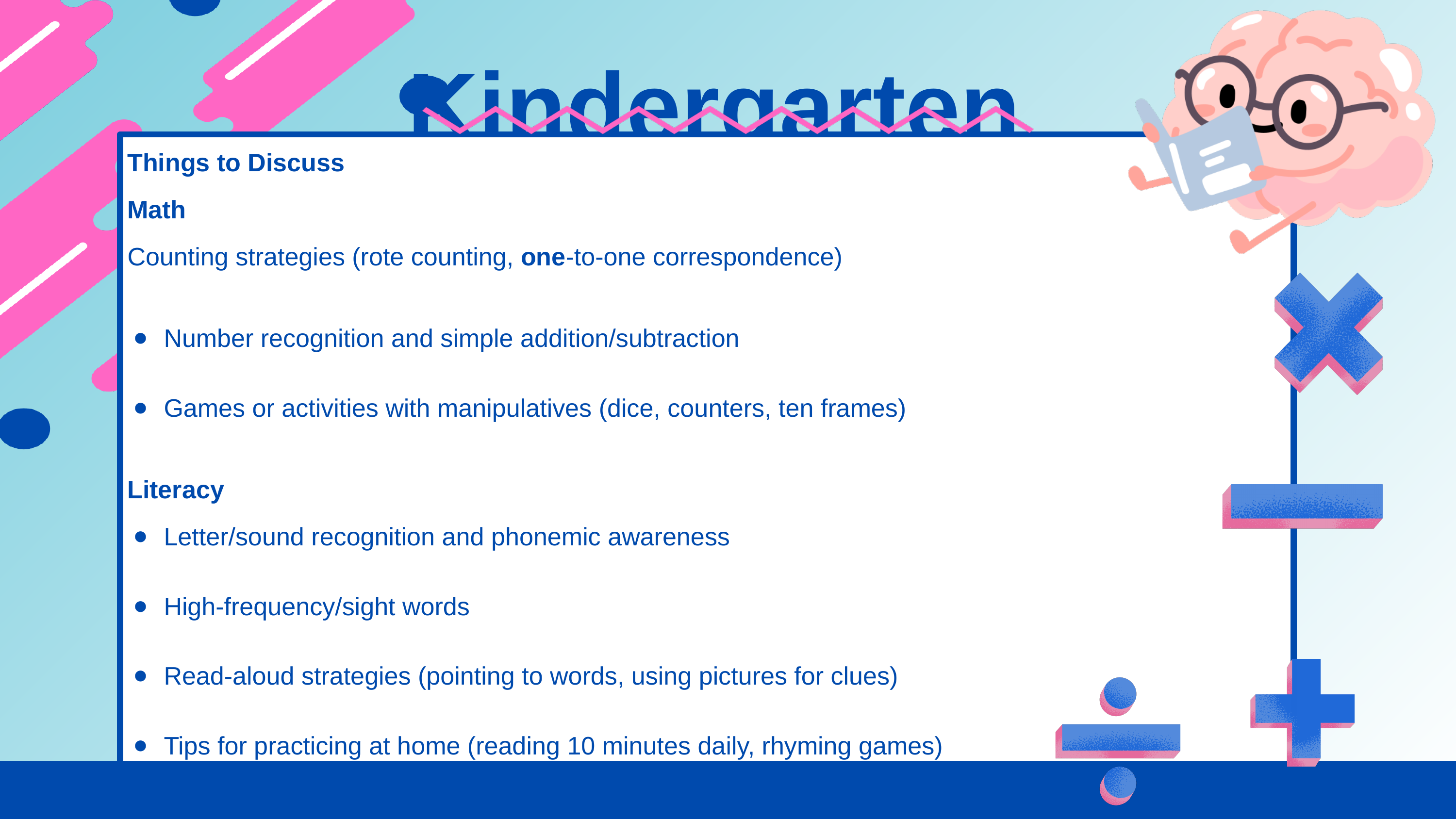

Kindergarten

Things to Discuss
Math
Counting strategies (rote counting, one-to-one correspondence)
Number recognition and simple addition/subtraction
Games or activities with manipulatives (dice, counters, ten frames)
Literacy
Letter/sound recognition and phonemic awareness
High-frequency/sight words
Read-aloud strategies (pointing to words, using pictures for clues)
Tips for practicing at home (reading 10 minutes daily, rhyming games)